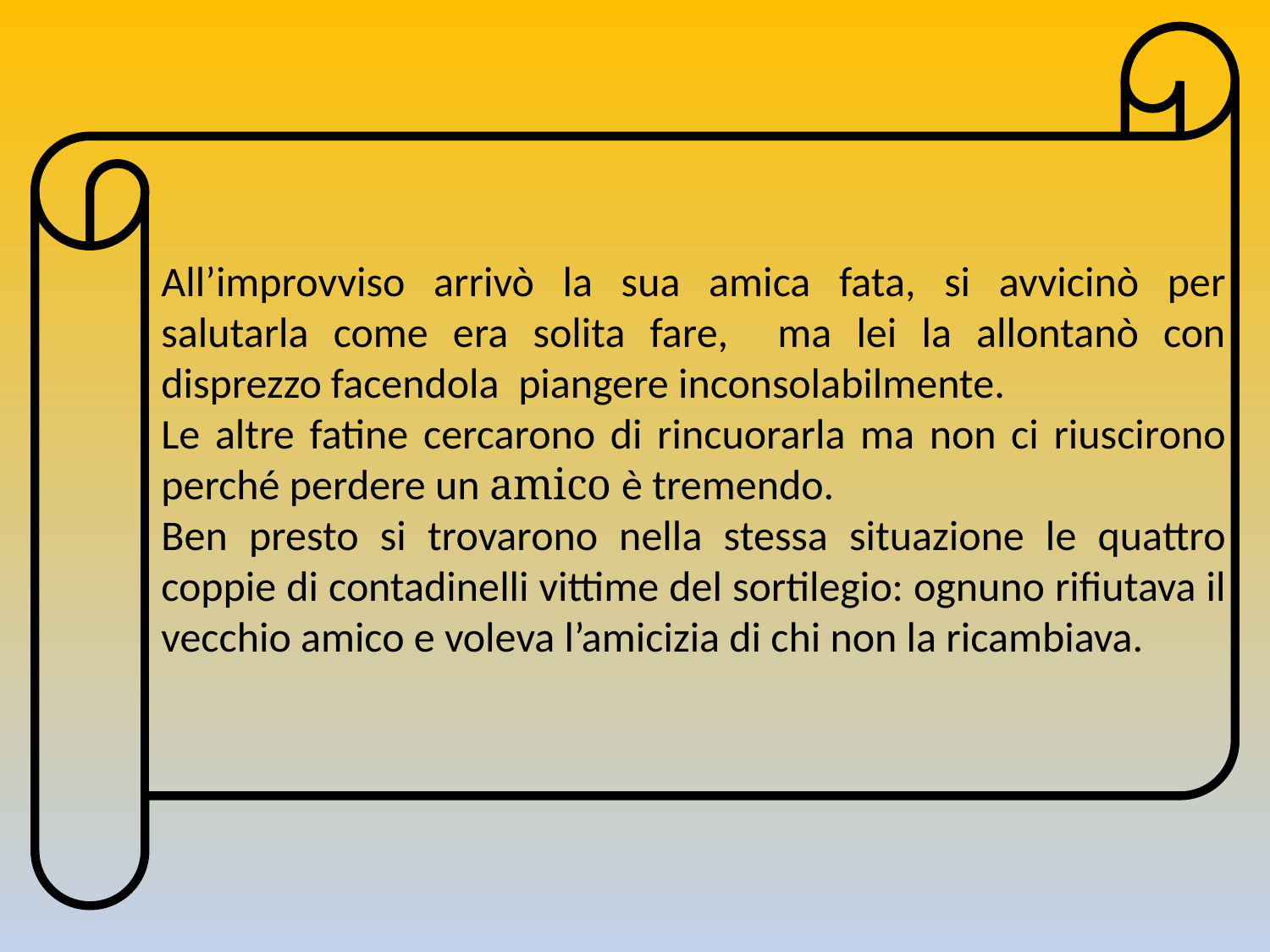

All’improvviso arrivò la sua amica fata, si avvicinò per salutarla come era solita fare,  ma lei la allontanò con disprezzo facendola  piangere inconsolabilmente.
Le altre fatine cercarono di rincuorarla ma non ci riuscirono perché perdere un amico è tremendo.
Ben presto si trovarono nella stessa situazione le quattro coppie di contadinelli vittime del sortilegio: ognuno rifiutava il vecchio amico e voleva l’amicizia di chi non la ricambiava.